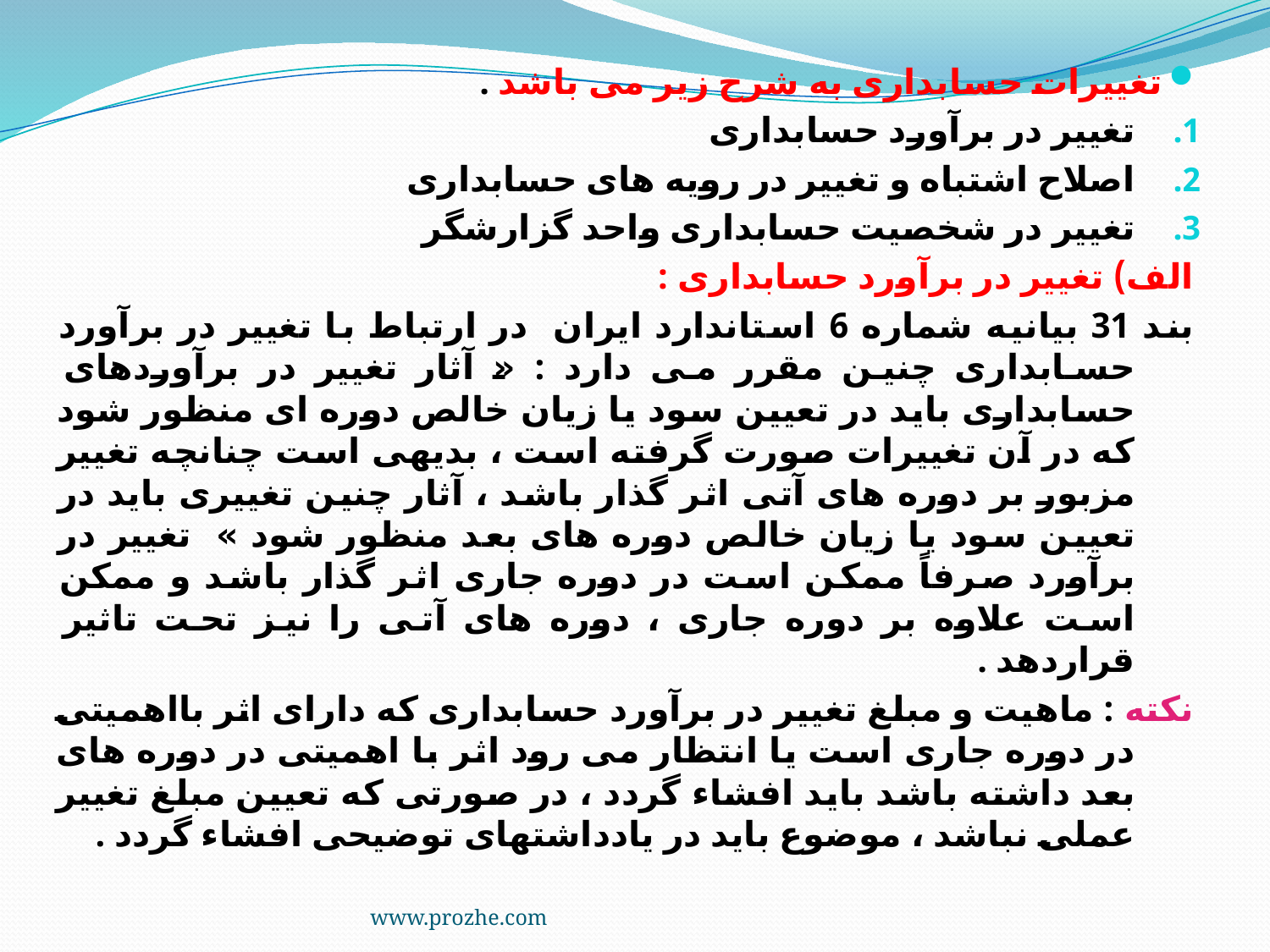

تغییرات حسابداری به شرح زیر می باشد .
تغییر در برآورد حسابداری
اصلاح اشتباه و تغییر در رویه های حسابداری
تغییر در شخصیت حسابداری واحد گزارشگر
الف) تغییر در برآورد حسابداری :
بند 31 بیانیه شماره 6 استاندارد ایران  در ارتباط با تغییر در برآورد حسابداری چنین مقرر می دارد : « آثار تغییر در برآوردهای حسابداری باید در تعیین سود یا زیان خالص دوره ای منظور شود که در آن تغییرات صورت گرفته است ، بدیهی است چنانچه تغییر مزبور بر دوره های آتی اثر گذار باشد ، آثار چنین تغییری باید در تعیین سود یا زیان خالص دوره های بعد منظور شود »  تغییر در برآورد صرفاً ممکن است در دوره جاری اثر گذار باشد و ممکن است علاوه بر دوره جاری ، دوره های آتی را نیز تحت تاثیر قراردهد .
نکته : ماهیت و مبلغ تغییر در برآورد حسابداری که دارای اثر بااهمیتی در دوره جاری است یا انتظار می رود اثر با اهمیتی در دوره های بعد داشته باشد باید افشاء گردد ، در صورتی که تعیین مبلغ تغییر عملی نباشد ، موضوع باید در یادداشتهای توضیحی افشاء گردد .
www.prozhe.com